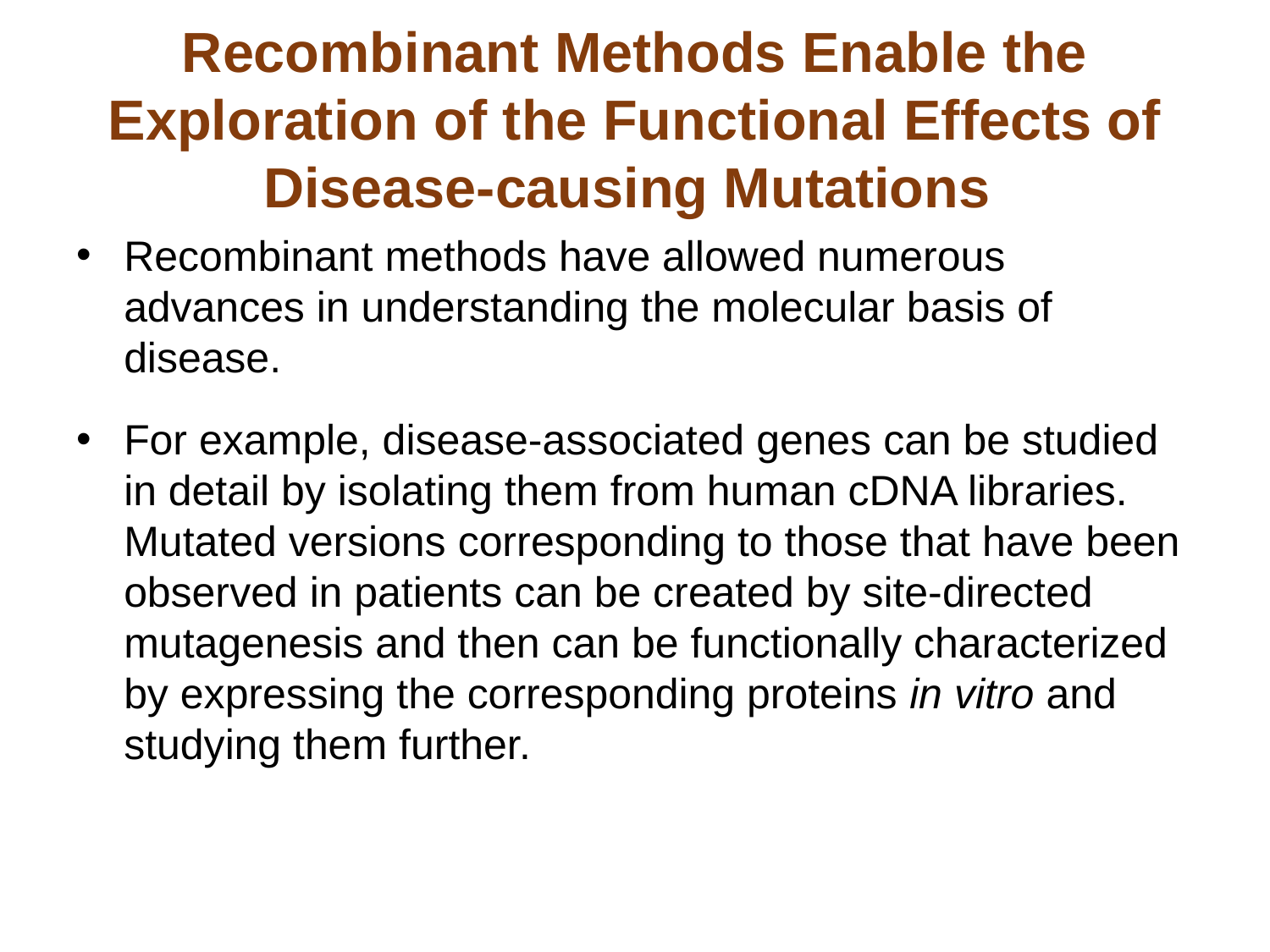

# Recombinant Methods Enable the Exploration of the Functional Effects of Disease-causing Mutations
Recombinant methods have allowed numerous advances in understanding the molecular basis of disease.
For example, disease-associated genes can be studied in detail by isolating them from human cDNA libraries. Mutated versions corresponding to those that have been observed in patients can be created by site-directed mutagenesis and then can be functionally characterized by expressing the corresponding proteins in vitro and studying them further.